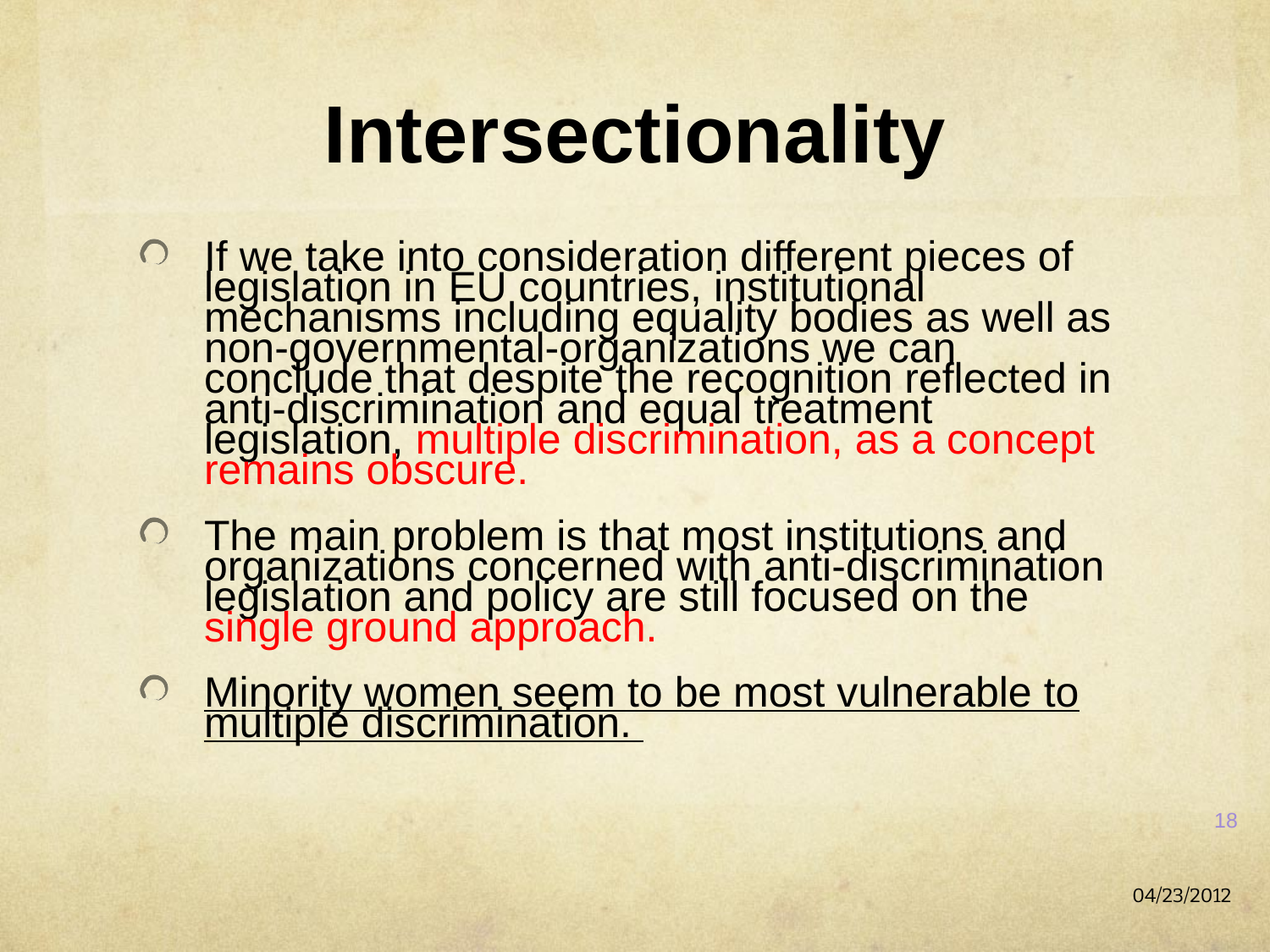

# Intersectionality
If we take into consideration different pieces of legislation in EU countries, institutional mechanisms including equality bodies as well as non-governmental-organizations we can conclude that despite the recognition reflected in anti-discrimination and equal treatment legislation, multiple discrimination, as a concept remains obscure.
The main problem is that most institutions and organizations concerned with anti-discrimination legislation and policy are still focused on the single ground approach.
Minority women seem to be most vulnerable to multiple discrimination.
18
04/23/2012